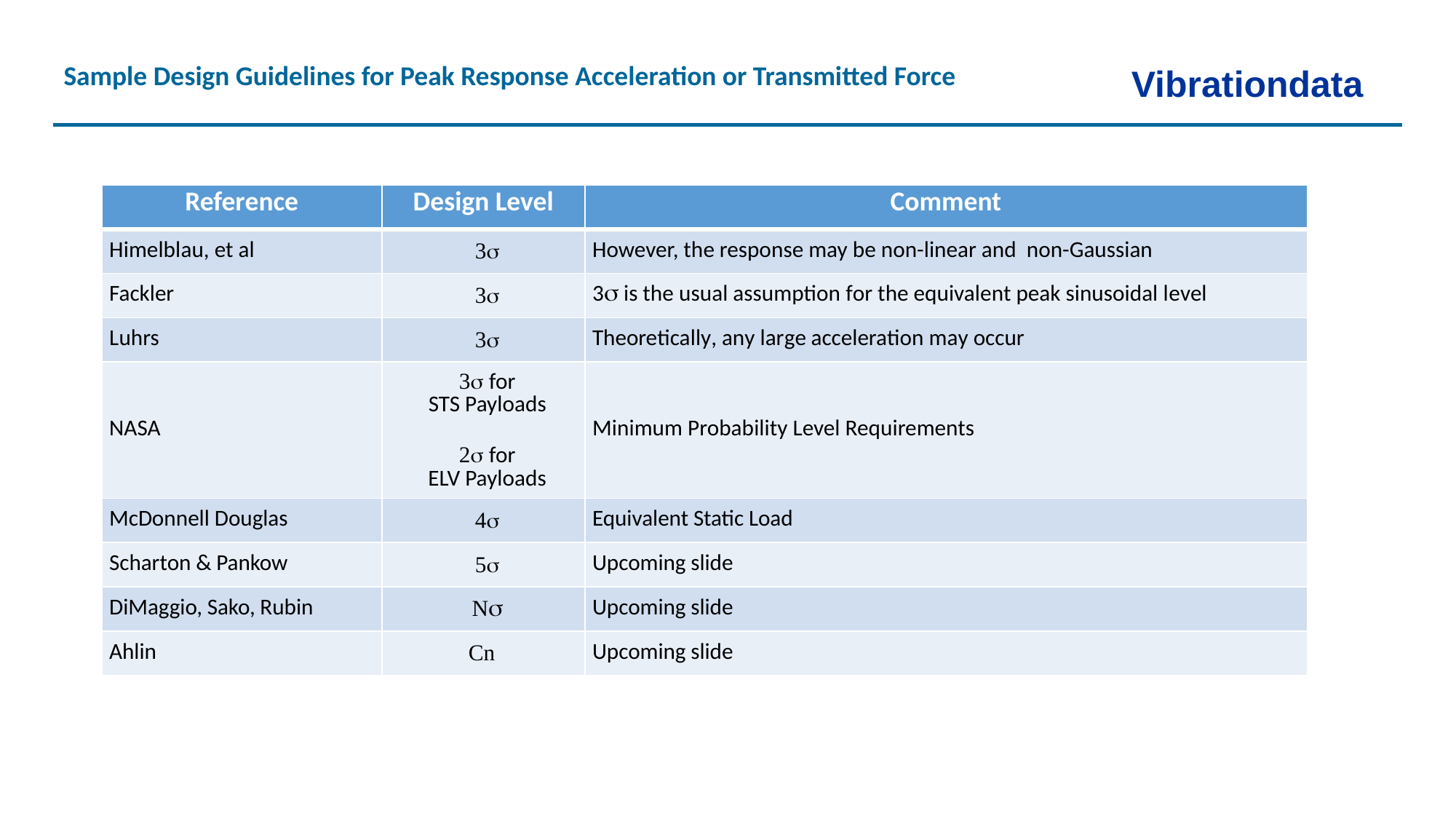

Sample Design Guidelines for Peak Response Acceleration or Transmitted Force
Vibrationdata
| Reference | Design Level | Comment |
| --- | --- | --- |
| Himelblau, et al | 3σ | However, the response may be non-linear and non-Gaussian |
| Fackler | 3σ | 3σ is the usual assumption for the equivalent peak sinusoidal level |
| Luhrs | 3σ | Theoretically, any large acceleration may occur |
| NASA | 3σ for STS Payloads   2σ for ELV Payloads | Minimum Probability Level Requirements |
| McDonnell Douglas | 4σ | Equivalent Static Load |
| Scharton & Pankow | 5σ | Upcoming slide |
| DiMaggio, Sako, Rubin | Nσ | Upcoming slide |
| Ahlin | Cn | Upcoming slide |